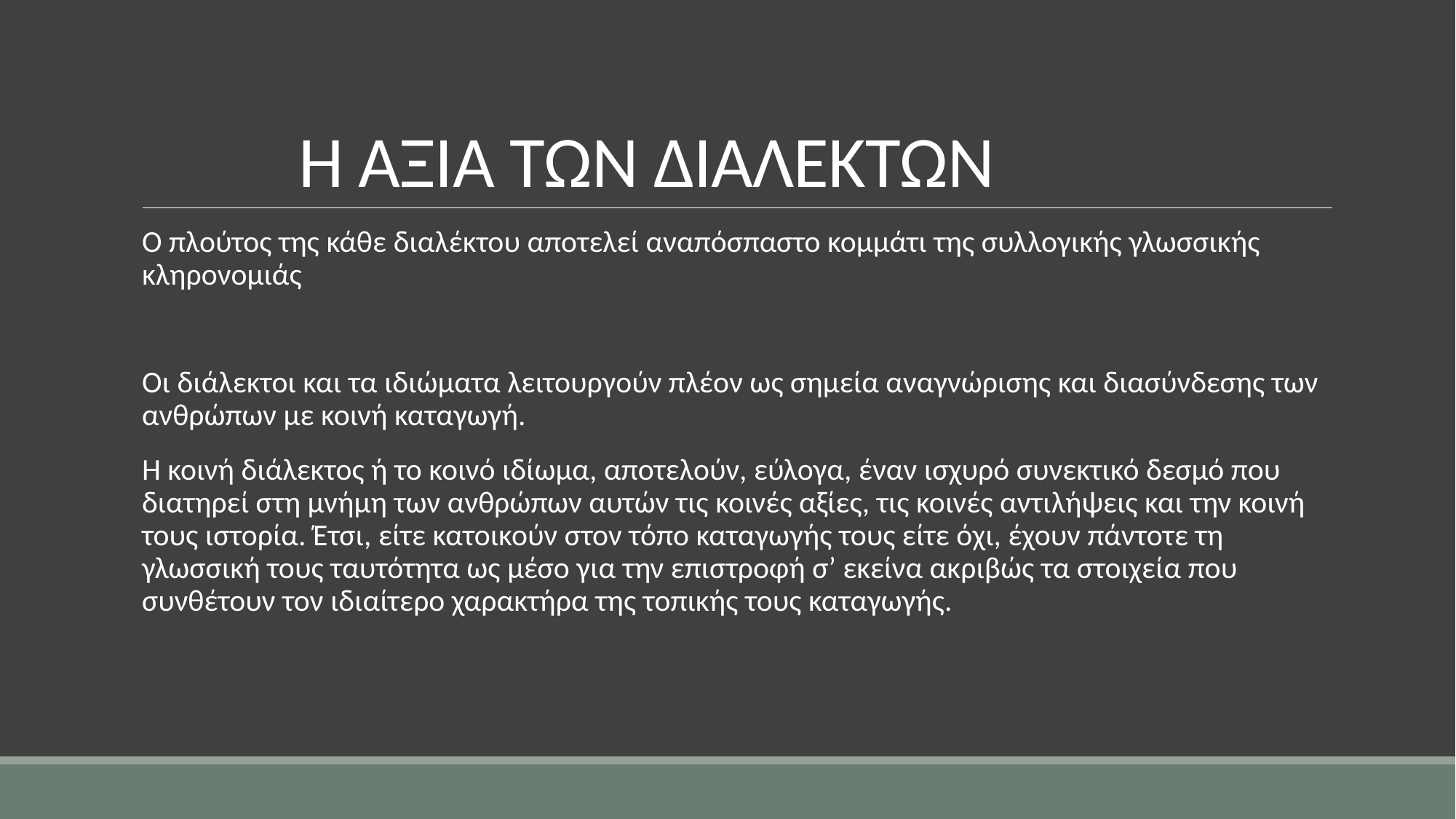

# Η ΑΞΙΑ ΤΩΝ ΔΙΑΛΕΚΤΩΝ
Ο πλούτος της κάθε διαλέκτου αποτελεί αναπόσπαστο κομμάτι της συλλογικής γλωσσικής κληρονομιάς

Οι διάλεκτοι και τα ιδιώματα λειτουργούν πλέον ως σημεία αναγνώρισης και διασύνδεσης των ανθρώπων με κοινή καταγωγή.
Η κοινή διάλεκτος ή το κοινό ιδίωμα, αποτελούν, εύλογα, έναν ισχυρό συνεκτικό δεσμό που διατηρεί στη μνήμη των ανθρώπων αυτών τις κοινές αξίες, τις κοινές αντιλήψεις και την κοινή τους ιστορία. Έτσι, είτε κατοικούν στον τόπο καταγωγής τους είτε όχι, έχουν πάντοτε τη γλωσσική τους ταυτότητα ως μέσο για την επιστροφή σ’ εκείνα ακριβώς τα στοιχεία που συνθέτουν τον ιδιαίτερο χαρακτήρα της τοπικής τους καταγωγής.